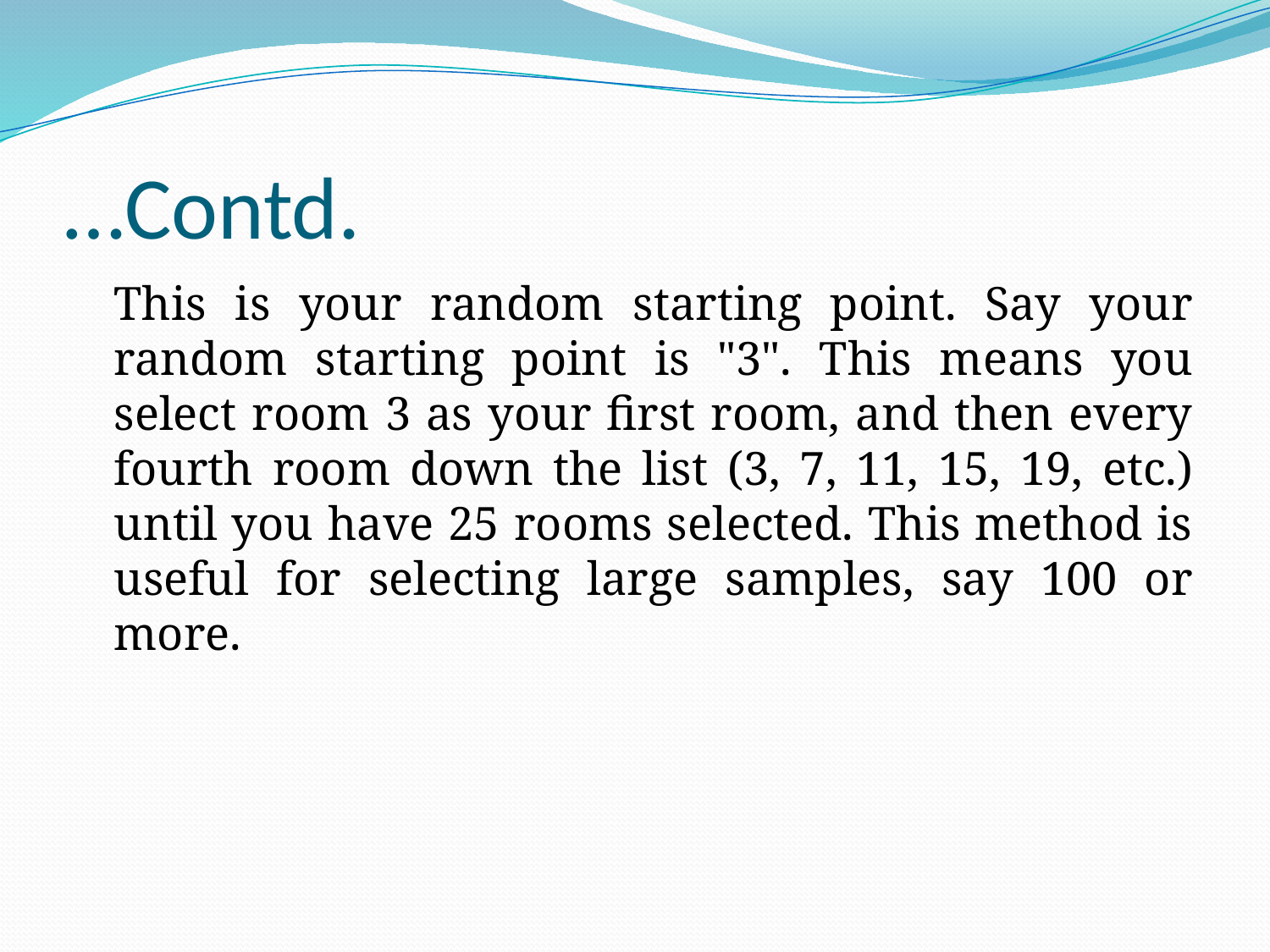

# …Contd.
	This is your random starting point. Say your random starting point is "3". This means you select room 3 as your first room, and then every fourth room down the list (3, 7, 11, 15, 19, etc.) until you have 25 rooms selected. This method is useful for selecting large samples, say 100 or more.